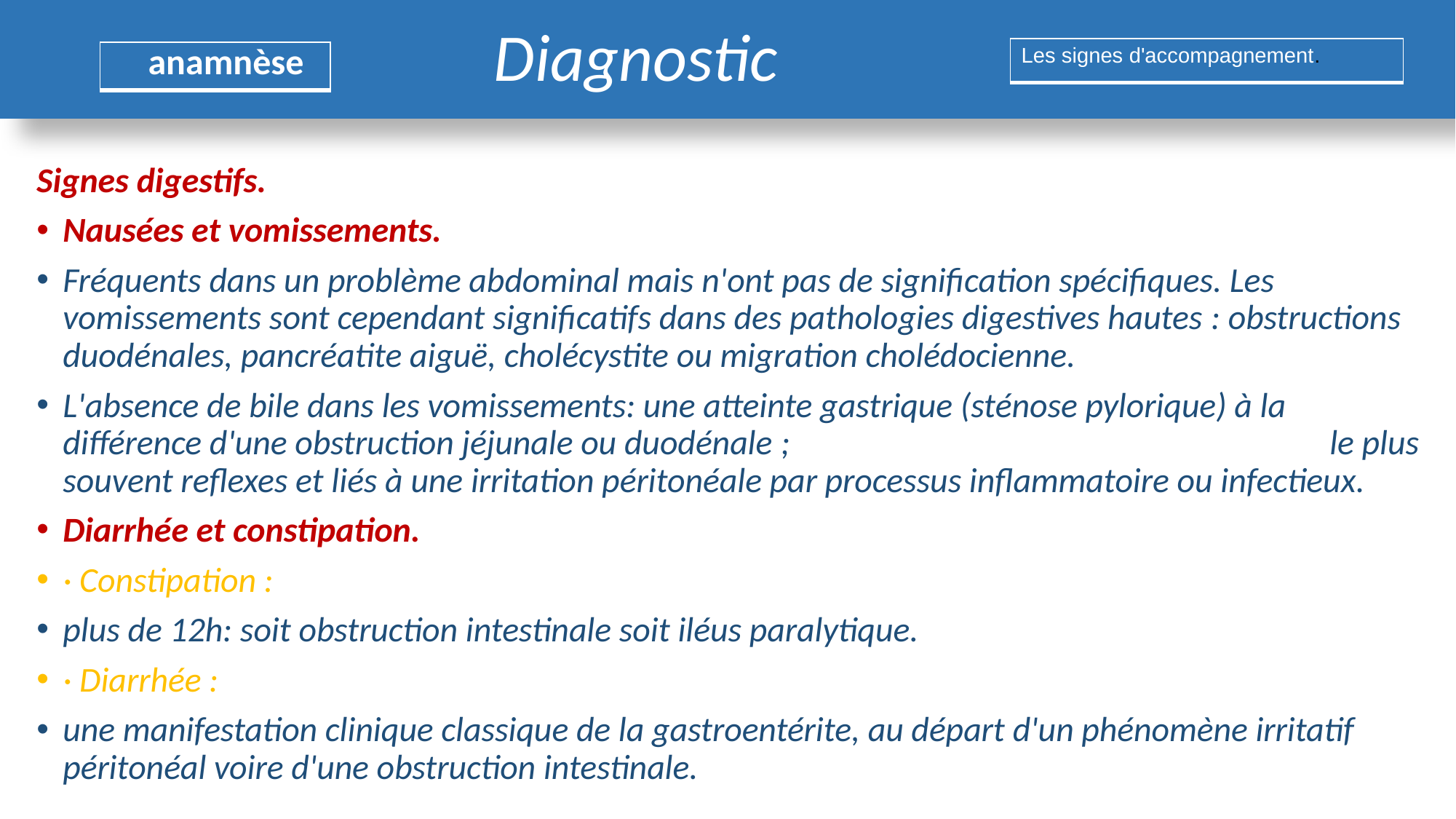

# Diagnostic
| Les signes d'accompagnement. |
| --- |
| anamnèse |
| --- |
Signes digestifs.
Nausées et vomissements.
Fréquents dans un problème abdominal mais n'ont pas de signification spécifiques. Les vomissements sont cependant significatifs dans des pathologies digestives hautes : obstructions duodénales, pancréatite aiguë, cholécystite ou migration cholédocienne.
L'absence de bile dans les vomissements: une atteinte gastrique (sténose pylorique) à la différence d'une obstruction jéjunale ou duodénale ;                                                                     le plus souvent reflexes et liés à une irritation péritonéale par processus inflammatoire ou infectieux.
Diarrhée et constipation.
· Constipation :
plus de 12h: soit obstruction intestinale soit iléus paralytique.
· Diarrhée :
une manifestation clinique classique de la gastroentérite, au départ d'un phénomène irritatif péritonéal voire d'une obstruction intestinale.